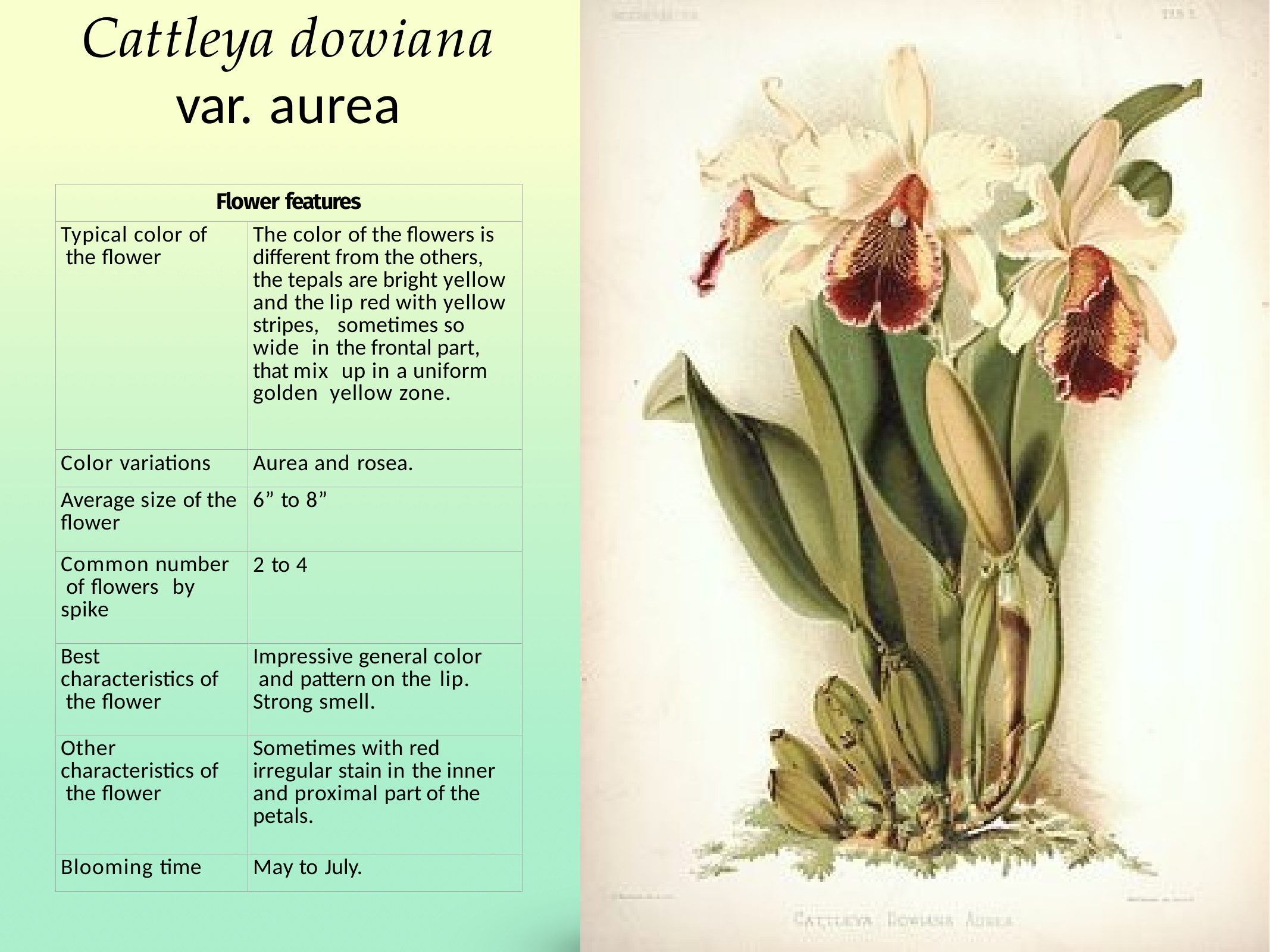

# Cattleya dowiana
var. aurea

| Flower features |  |
| --- | --- |
| Typical color of the flower | The color of the flowers is different from the others, the tepals are bright yellow and the lip red with yellow stripes, sometimes so wide in the frontal part, that mix up in a uniform golden yellow zone. |
| Color variations | Aurea and rosea. |
| Average size of the flower | 6” to 8” |
| Common number of flowers by spike | 2 to 4 |
| Best characteristics of the flower | Impressive general color and pattern on the lip. Strong smell. |
| Other characteristics of the flower | Sometimes with red irregular stain in the inner and proximal part of the petals. |
| Blooming time | May to July. |